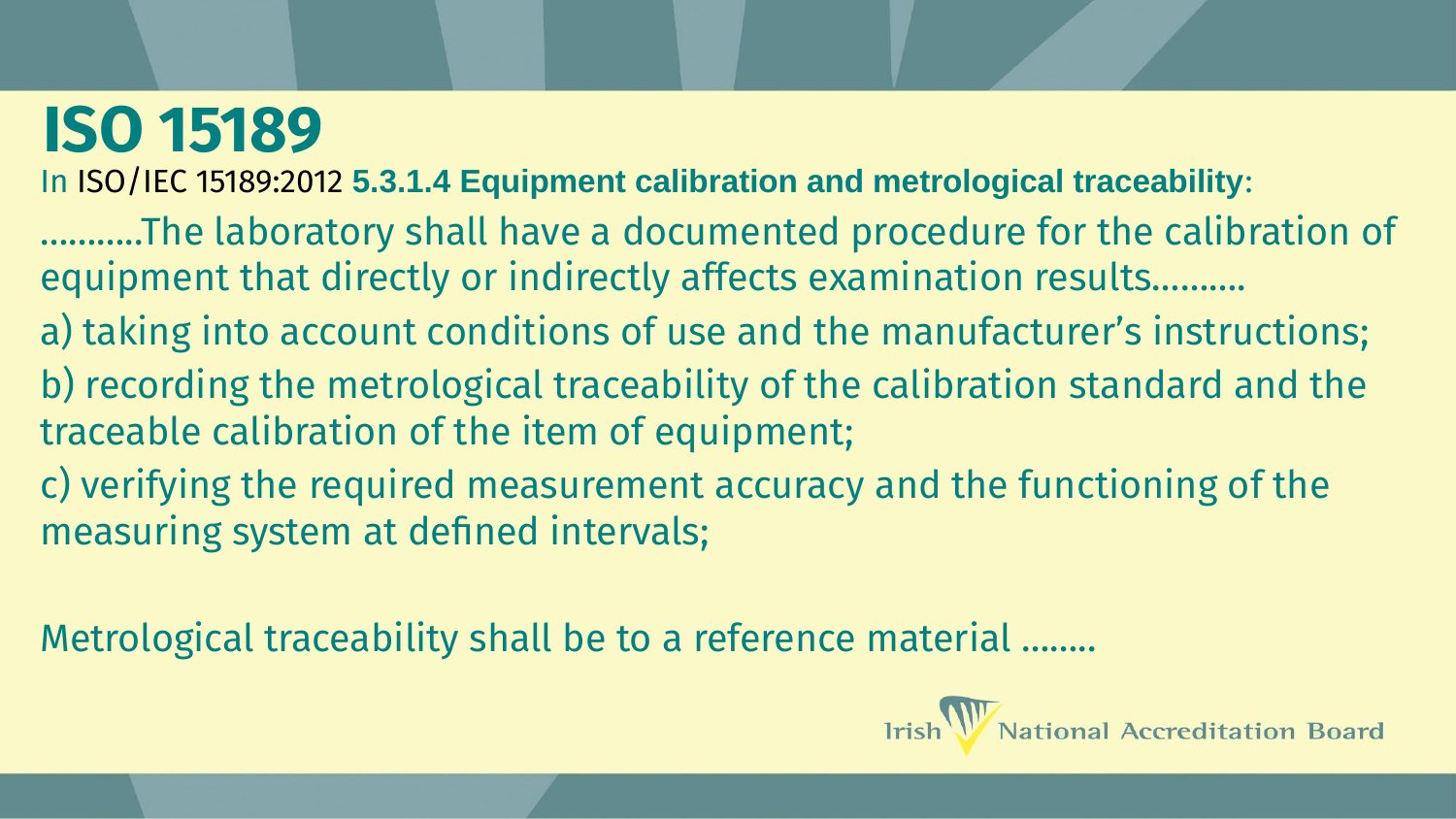

# ISO 15189
In ISO/IEC 15189:2012 5.3.1.4 Equipment calibration and metrological traceability:
………..The laboratory shall have a documented procedure for the calibration of equipment that directly or indirectly affects examination results……….
a) taking into account conditions of use and the manufacturer’s instructions;
b) recording the metrological traceability of the calibration standard and the traceable calibration of the item of equipment;
c) verifying the required measurement accuracy and the functioning of the measuring system at defined intervals;

Metrological traceability shall be to a reference material ……..